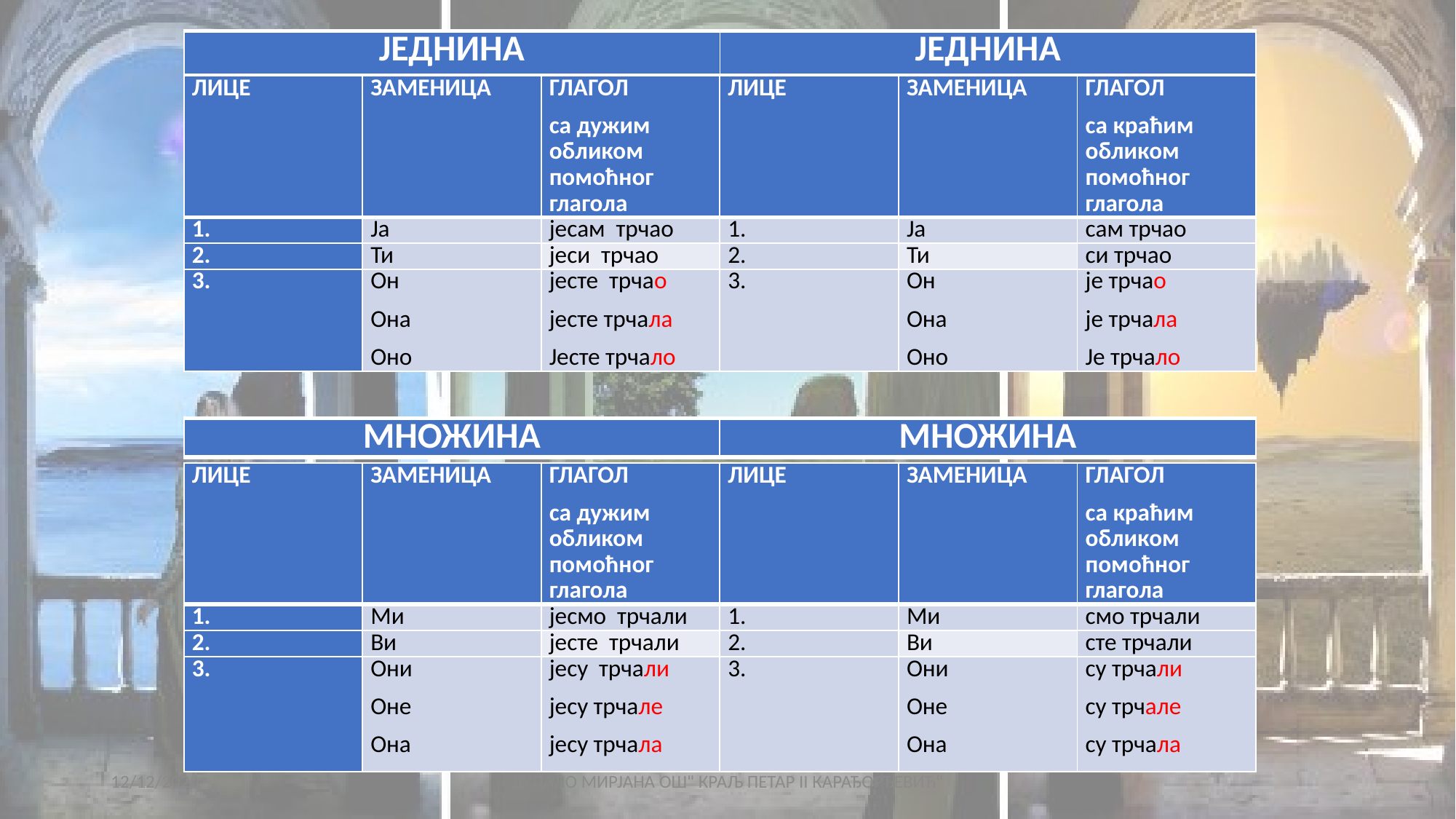

| ЈЕДНИНА | ЈЕДНИНА |
| --- | --- |
| ЛИЦЕ | ЗАМЕНИЦА | ГЛАГОЛ са дужим обликом помоћног глагола | ЛИЦЕ | ЗАМЕНИЦА | ГЛАГОЛ са краћим обликом помоћног глагола |
| --- | --- | --- | --- | --- | --- |
| 1. | Ја | јесам трчао | 1. | Ја | сам трчао |
| 2. | Ти | јеси трчао | 2. | Ти | си трчао |
| 3. | Он Она Оно | јесте трчао јесте трчала Јесте трчало | 3. | Он Она Оно | је трчао је трчала Је трчало |
| МНОЖИНА | МНОЖИНА |
| --- | --- |
| ЛИЦЕ | ЗАМЕНИЦА | ГЛАГОЛ са дужим обликом помоћног глагола | ЛИЦЕ | ЗАМЕНИЦА | ГЛАГОЛ са краћим обликом помоћног глагола |
| --- | --- | --- | --- | --- | --- |
| 1. | Ми | јесмо трчали | 1. | Ми | смо трчали |
| 2. | Ви | јесте трчали | 2. | Ви | сте трчали |
| 3. | Они Оне Она | јесу трчали јесу трчале јесу трчала | 3. | Они Оне Она | су трчали су трчале су трчала |
12/12/2020
ДУПАЛО МИРЈАНА ОШ" КРАЉ ПЕТАР II КАРАЂОРЂЕВИЋ"